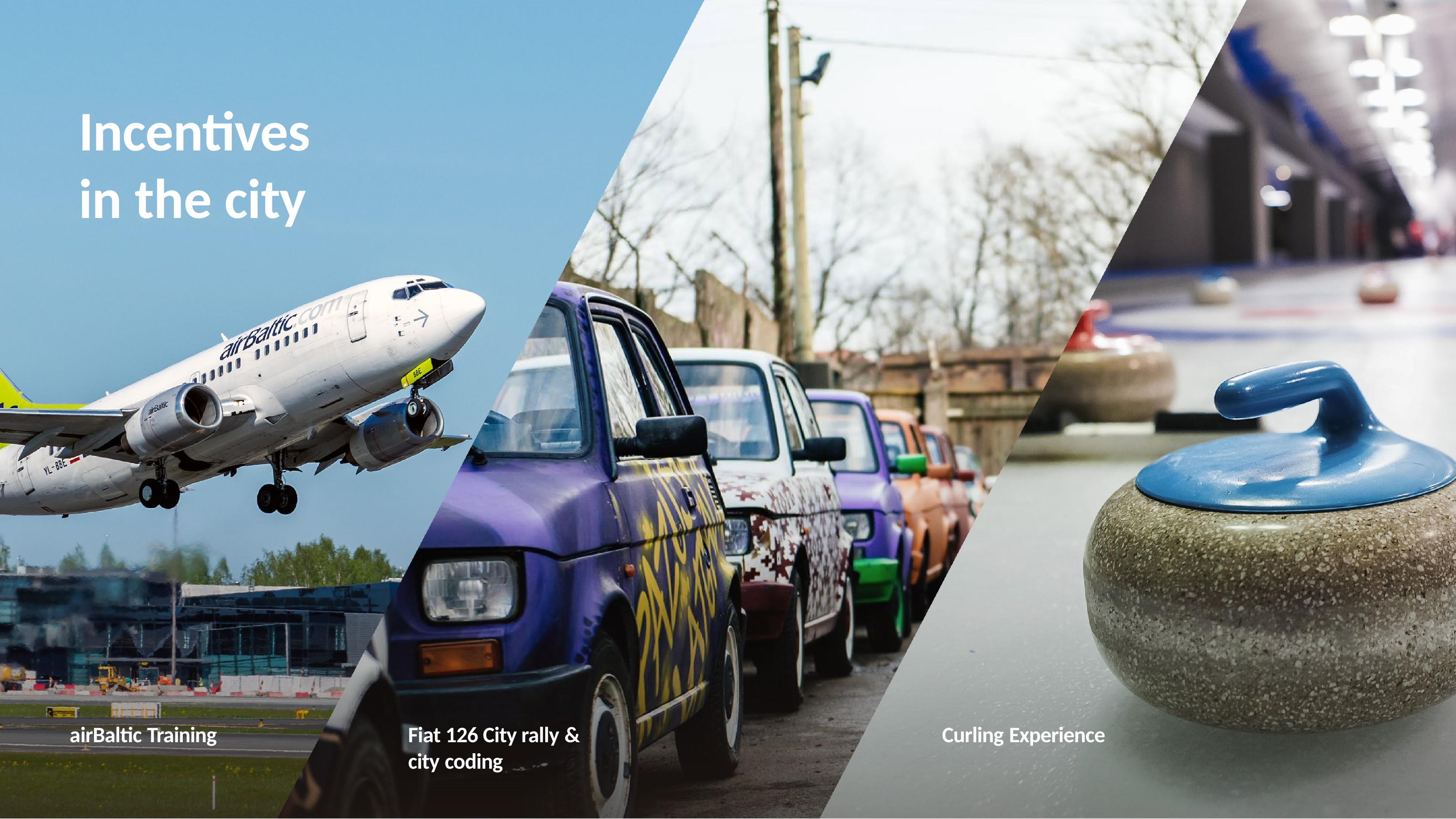

# Incentives  in the city
airBaltic Training
Fiat 126 City rally &  city coding
Curling Experience